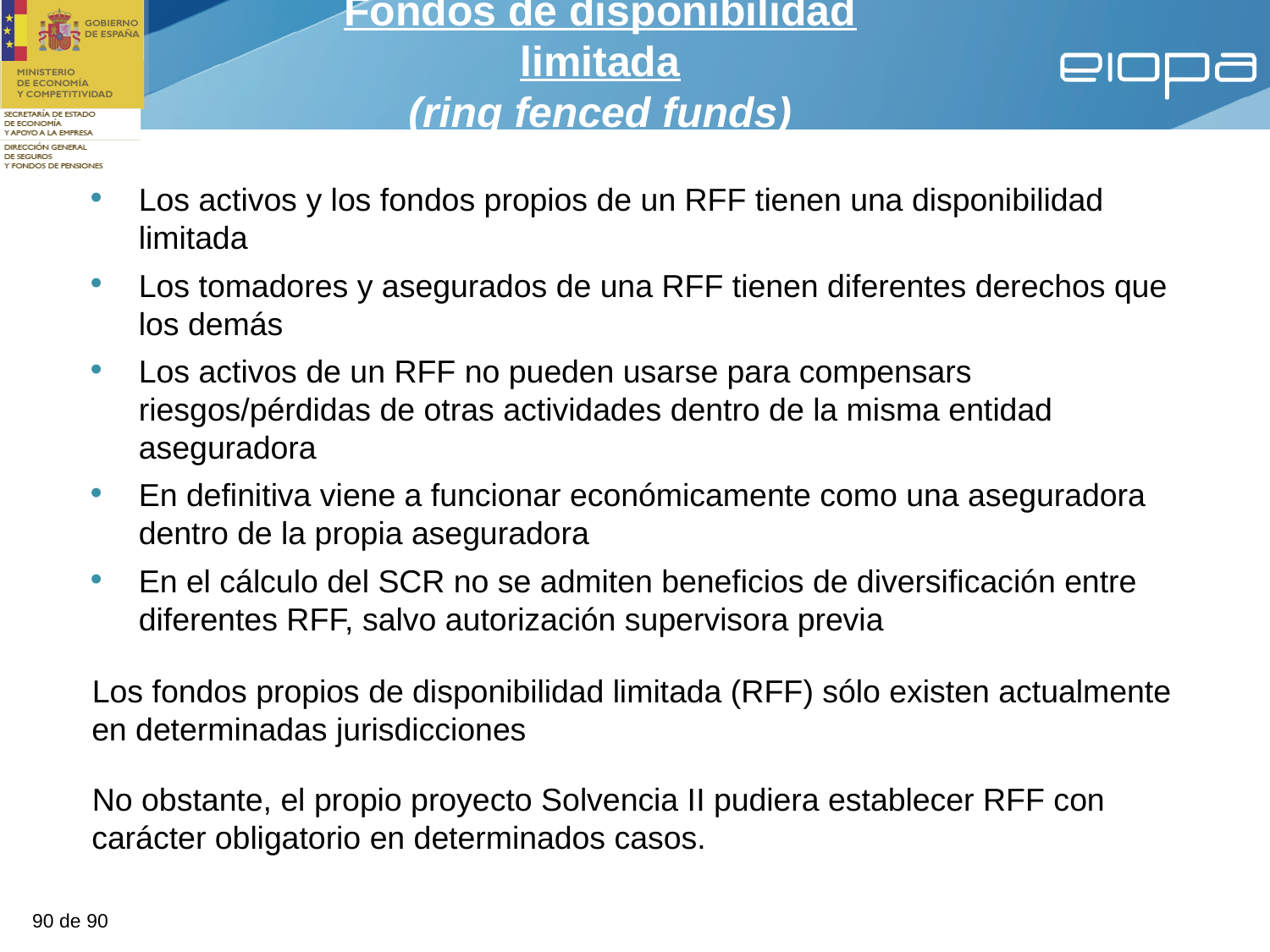

Fondos de disponibilidad limitada
(ring fenced funds)
Los activos y los fondos propios de un RFF tienen una disponibilidad limitada
Los tomadores y asegurados de una RFF tienen diferentes derechos que los demás
Los activos de un RFF no pueden usarse para compensars riesgos/pérdidas de otras actividades dentro de la misma entidad aseguradora
En definitiva viene a funcionar económicamente como una aseguradora dentro de la propia aseguradora
En el cálculo del SCR no se admiten beneficios de diversificación entre diferentes RFF, salvo autorización supervisora previa

Los fondos propios de disponibilidad limitada (RFF) sólo existen actualmente en determinadas jurisdicciones
No obstante, el propio proyecto Solvencia II pudiera establecer RFF con carácter obligatorio en determinados casos.